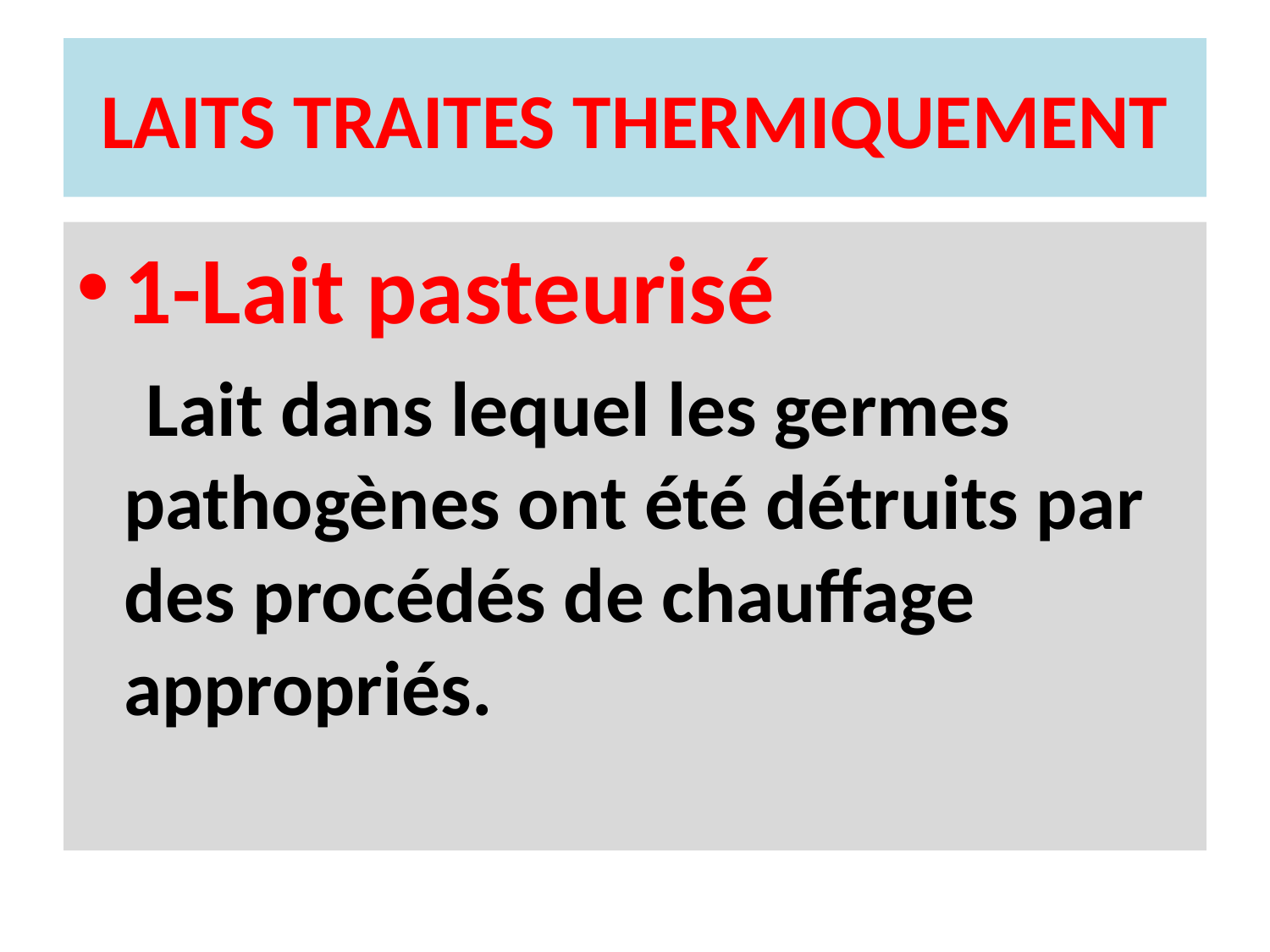

# LAITS TRAITES THERMIQUEMENT
1-Lait pasteurisé
    Lait dans lequel les germes pathogènes ont été détruits par des procédés de chauffage appropriés.